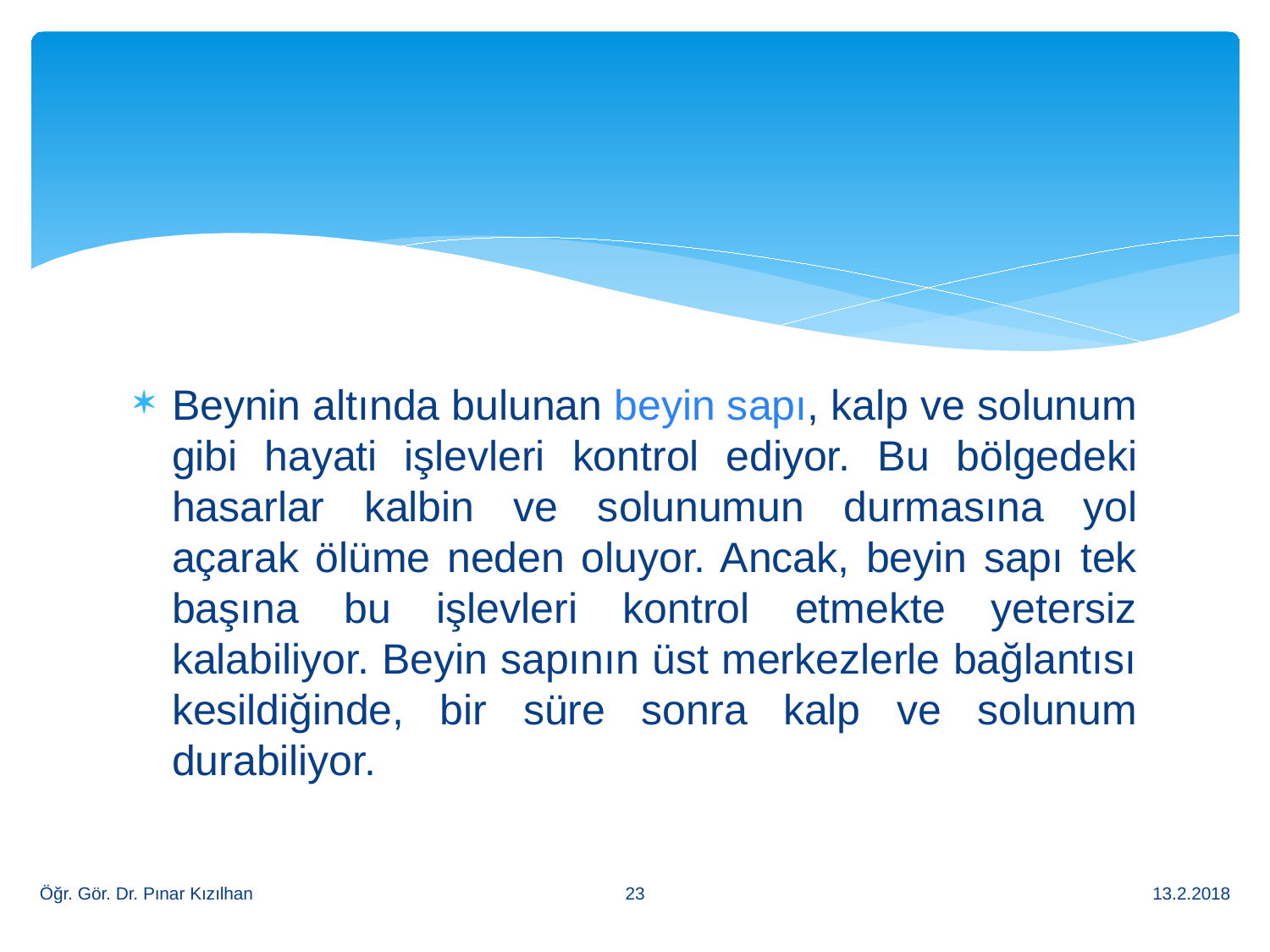

#
Beynin altında bulunan beyin sapı, kalp ve solunum gibi hayati işlevleri kontrol ediyor. Bu bölgedeki hasarlar kalbin ve solunumun durmasına yol açarak ölüme neden oluyor. Ancak, beyin sapı tek başına bu işlevleri kontrol etmekte yetersiz kalabiliyor. Beyin sapının üst merkezlerle bağlantısı kesildiğinde, bir süre sonra kalp ve solunum durabiliyor.

23
Öğr. Gör. Dr. Pınar Kızılhan
13.2.2018